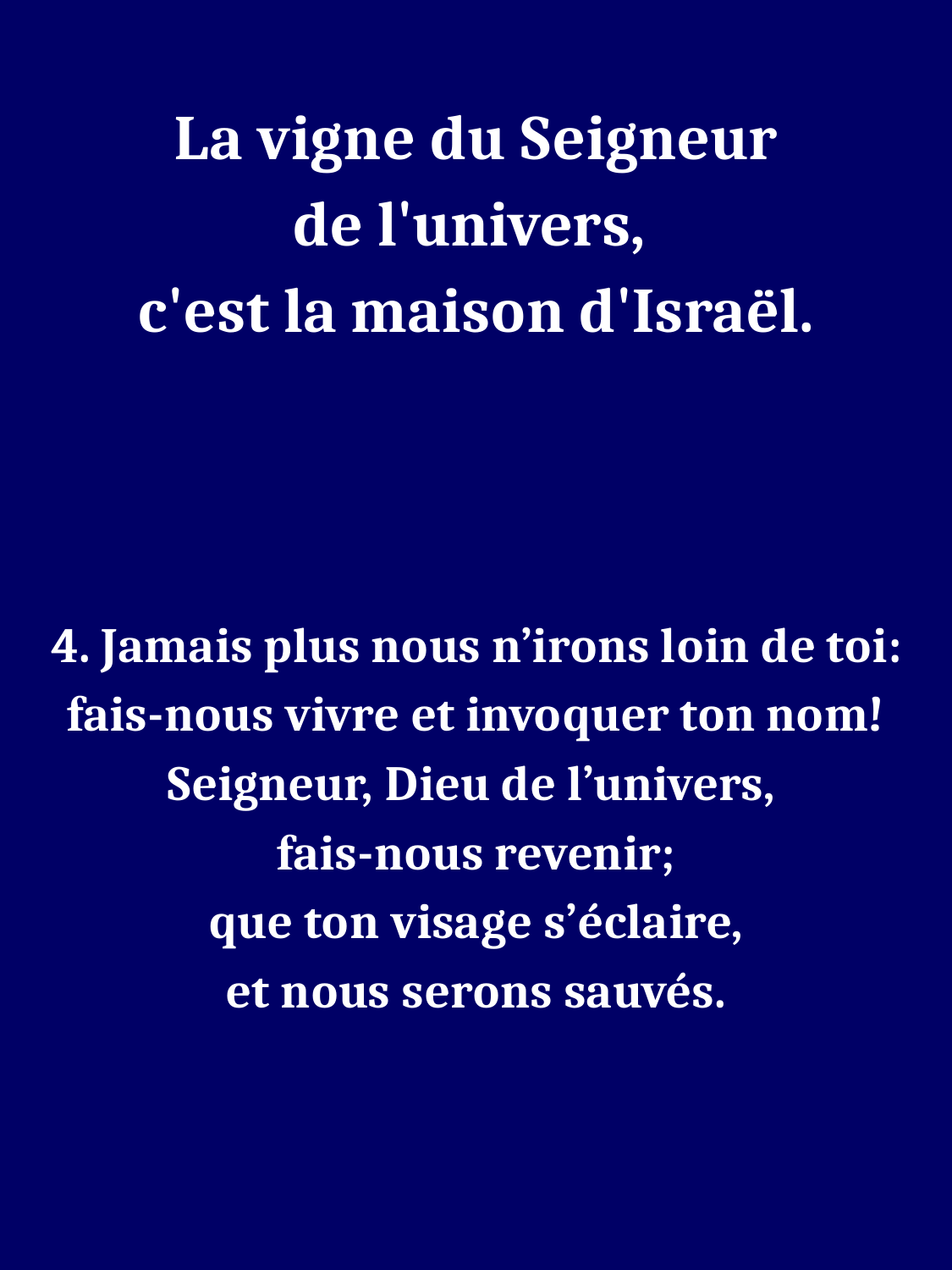

La vigne du Seigneur
de l'univers,
c'est la maison d'Israël.

4. Jamais plus nous n’irons loin de toi:
fais-nous vivre et invoquer ton nom!
Seigneur, Dieu de l’univers,
fais-nous revenir;
que ton visage s’éclaire,
et nous serons sauvés.